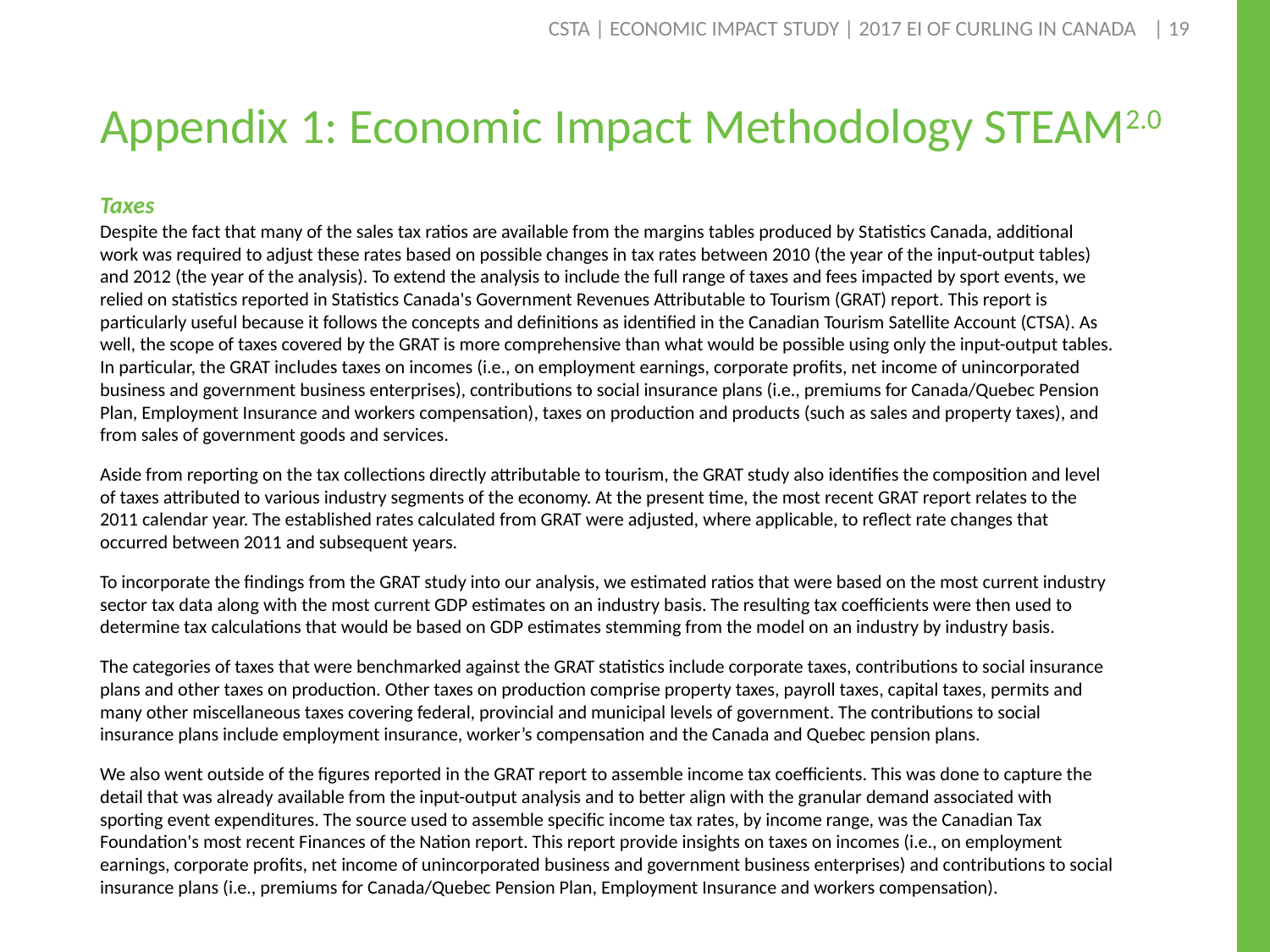

| 19
CSTA | ECONOMIC IMPACT STUDY | 2017 EI OF CURLING IN CANADA
Appendix 1: Economic Impact Methodology STEAM2.0
Taxes
Despite the fact that many of the sales tax ratios are available from the margins tables produced by Statistics Canada, additional work was required to adjust these rates based on possible changes in tax rates between 2010 (the year of the input-output tables) and 2012 (the year of the analysis). To extend the analysis to include the full range of taxes and fees impacted by sport events, we relied on statistics reported in Statistics Canada's Government Revenues Attributable to Tourism (GRAT) report. This report is particularly useful because it follows the concepts and definitions as identified in the Canadian Tourism Satellite Account (CTSA). As well, the scope of taxes covered by the GRAT is more comprehensive than what would be possible using only the input-output tables. In particular, the GRAT includes taxes on incomes (i.e., on employment earnings, corporate profits, net income of unincorporated business and government business enterprises), contributions to social insurance plans (i.e., premiums for Canada/Quebec Pension Plan, Employment Insurance and workers compensation), taxes on production and products (such as sales and property taxes), and from sales of government goods and services.
Aside from reporting on the tax collections directly attributable to tourism, the GRAT study also identifies the composition and level of taxes attributed to various industry segments of the economy. At the present time, the most recent GRAT report relates to the 2011 calendar year. The established rates calculated from GRAT were adjusted, where applicable, to reflect rate changes that occurred between 2011 and subsequent years.
To incorporate the findings from the GRAT study into our analysis, we estimated ratios that were based on the most current industry sector tax data along with the most current GDP estimates on an industry basis. The resulting tax coefficients were then used to determine tax calculations that would be based on GDP estimates stemming from the model on an industry by industry basis.
The categories of taxes that were benchmarked against the GRAT statistics include corporate taxes, contributions to social insurance plans and other taxes on production. Other taxes on production comprise property taxes, payroll taxes, capital taxes, permits and many other miscellaneous taxes covering federal, provincial and municipal levels of government. The contributions to social insurance plans include employment insurance, worker’s compensation and the Canada and Quebec pension plans.
We also went outside of the figures reported in the GRAT report to assemble income tax coefficients. This was done to capture the detail that was already available from the input-output analysis and to better align with the granular demand associated with sporting event expenditures. The source used to assemble specific income tax rates, by income range, was the Canadian Tax Foundation's most recent Finances of the Nation report. This report provide insights on taxes on incomes (i.e., on employment earnings, corporate profits, net income of unincorporated business and government business enterprises) and contributions to social insurance plans (i.e., premiums for Canada/Quebec Pension Plan, Employment Insurance and workers compensation).